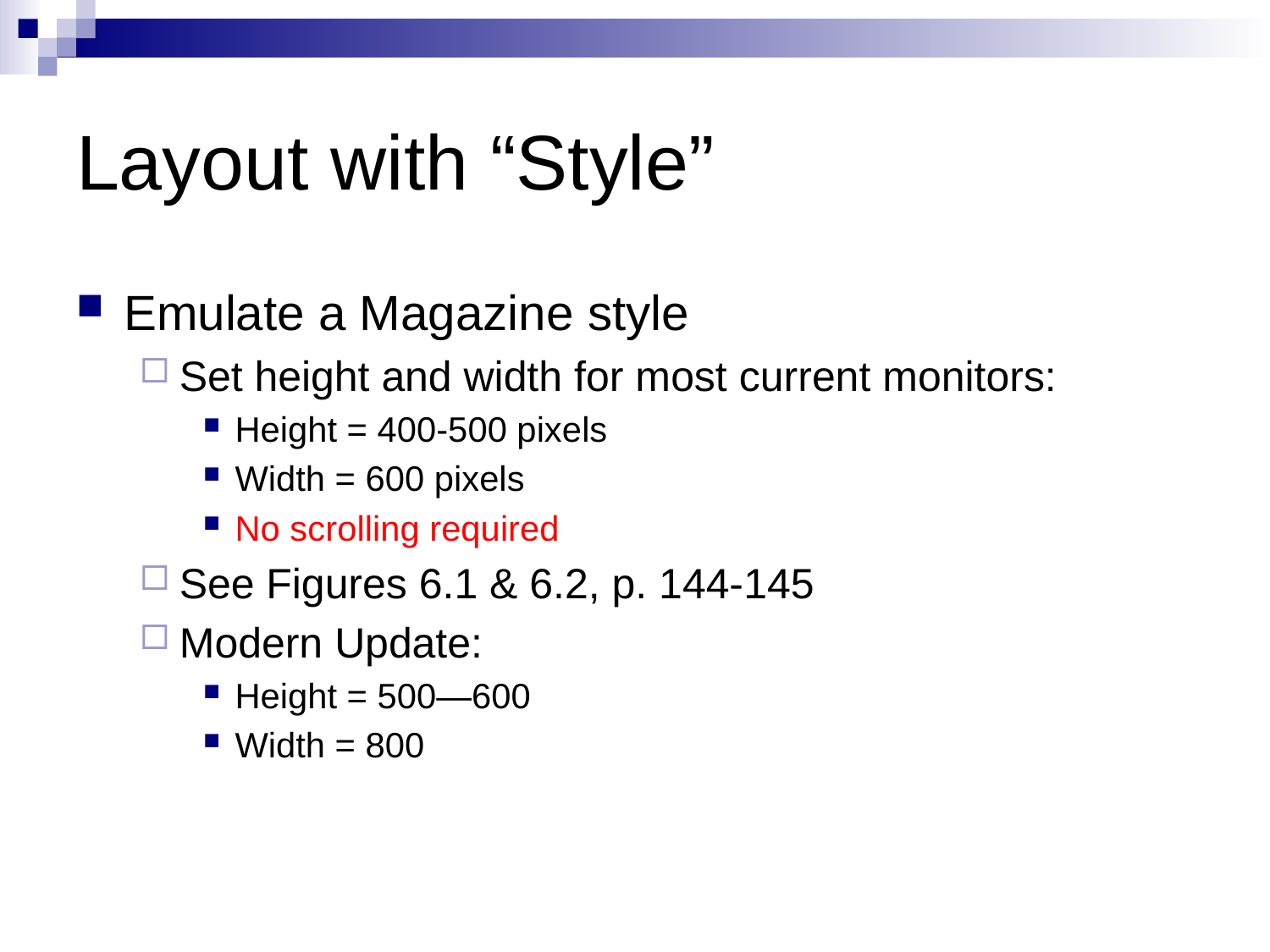

# Layout with “Style”
Emulate a Magazine style
Set height and width for most current monitors:
Height = 400-500 pixels
Width = 600 pixels
No scrolling required
See Figures 6.1 & 6.2, p. 144-145
Modern Update:
Height = 500—600
Width = 800